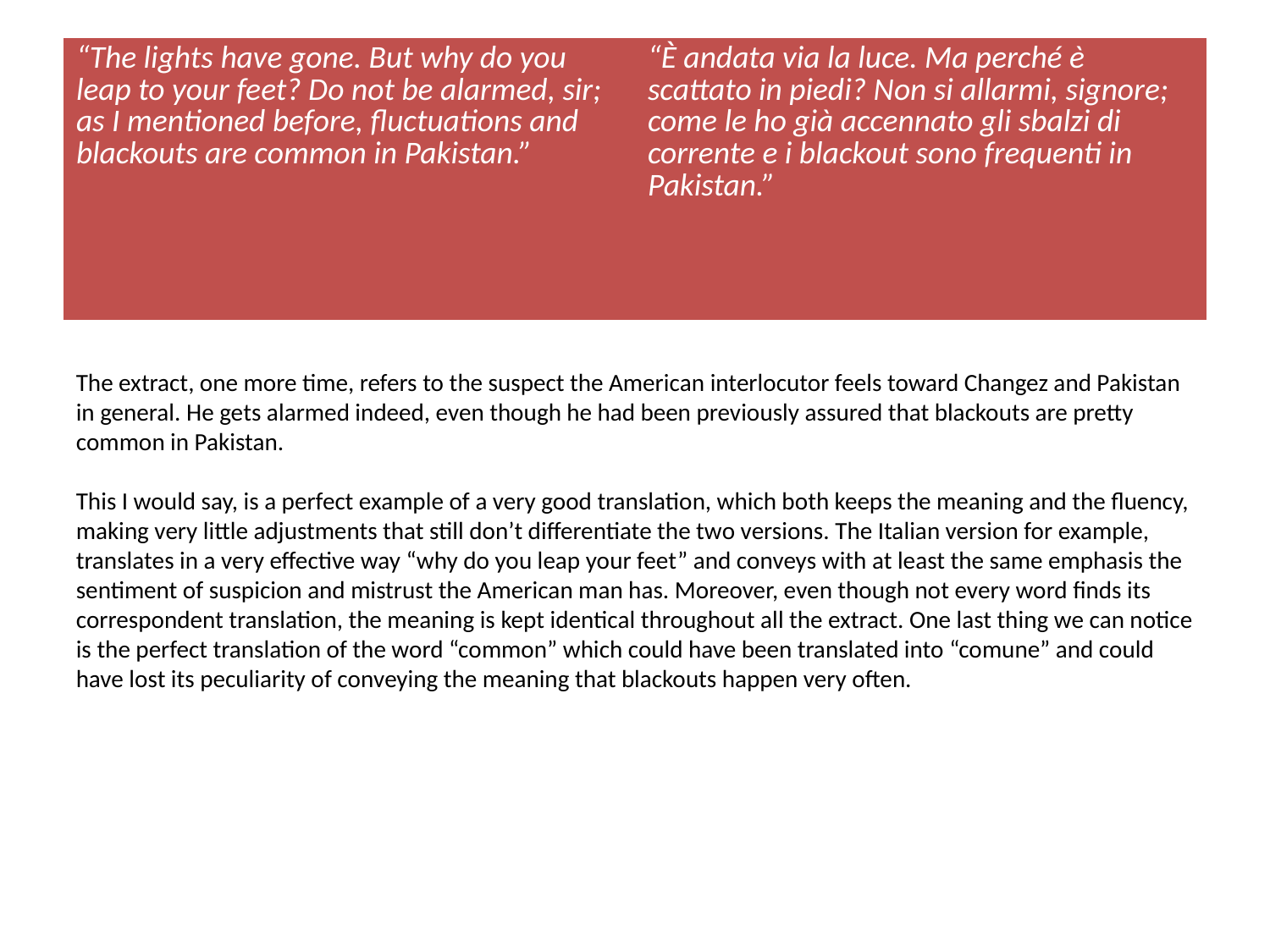

| “The lights have gone. But why do you leap to your feet? Do not be alarmed, sir; as I mentioned before, fluctuations and blackouts are common in Pakistan.” | “È andata via la luce. Ma perché è scattato in piedi? Non si allarmi, signore; come le ho già accennato gli sbalzi di corrente e i blackout sono frequenti in Pakistan.” |
| --- | --- |
#
The extract, one more time, refers to the suspect the American interlocutor feels toward Changez and Pakistan in general. He gets alarmed indeed, even though he had been previously assured that blackouts are pretty common in Pakistan.

This I would say, is a perfect example of a very good translation, which both keeps the meaning and the fluency, making very little adjustments that still don’t differentiate the two versions. The Italian version for example, translates in a very effective way “why do you leap your feet” and conveys with at least the same emphasis the sentiment of suspicion and mistrust the American man has. Moreover, even though not every word finds its correspondent translation, the meaning is kept identical throughout all the extract. One last thing we can notice is the perfect translation of the word “common” which could have been translated into “comune” and could have lost its peculiarity of conveying the meaning that blackouts happen very often.